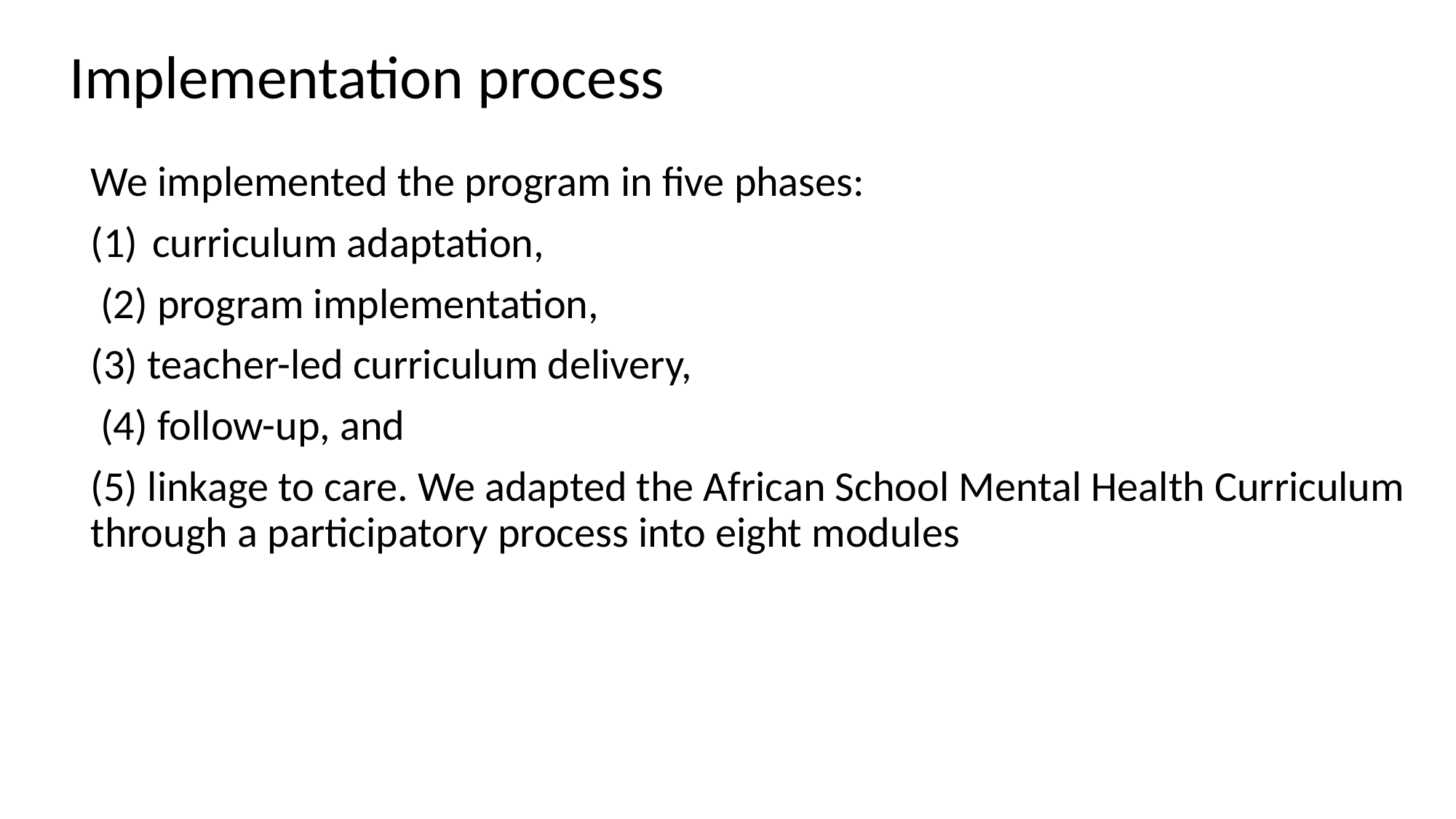

# Implementation process
We implemented the program in five phases:
curriculum adaptation,
 (2) program implementation,
(3) teacher-led curriculum delivery,
 (4) follow-up, and
(5) linkage to care. We adapted the African School Mental Health Curriculum through a participatory process into eight modules